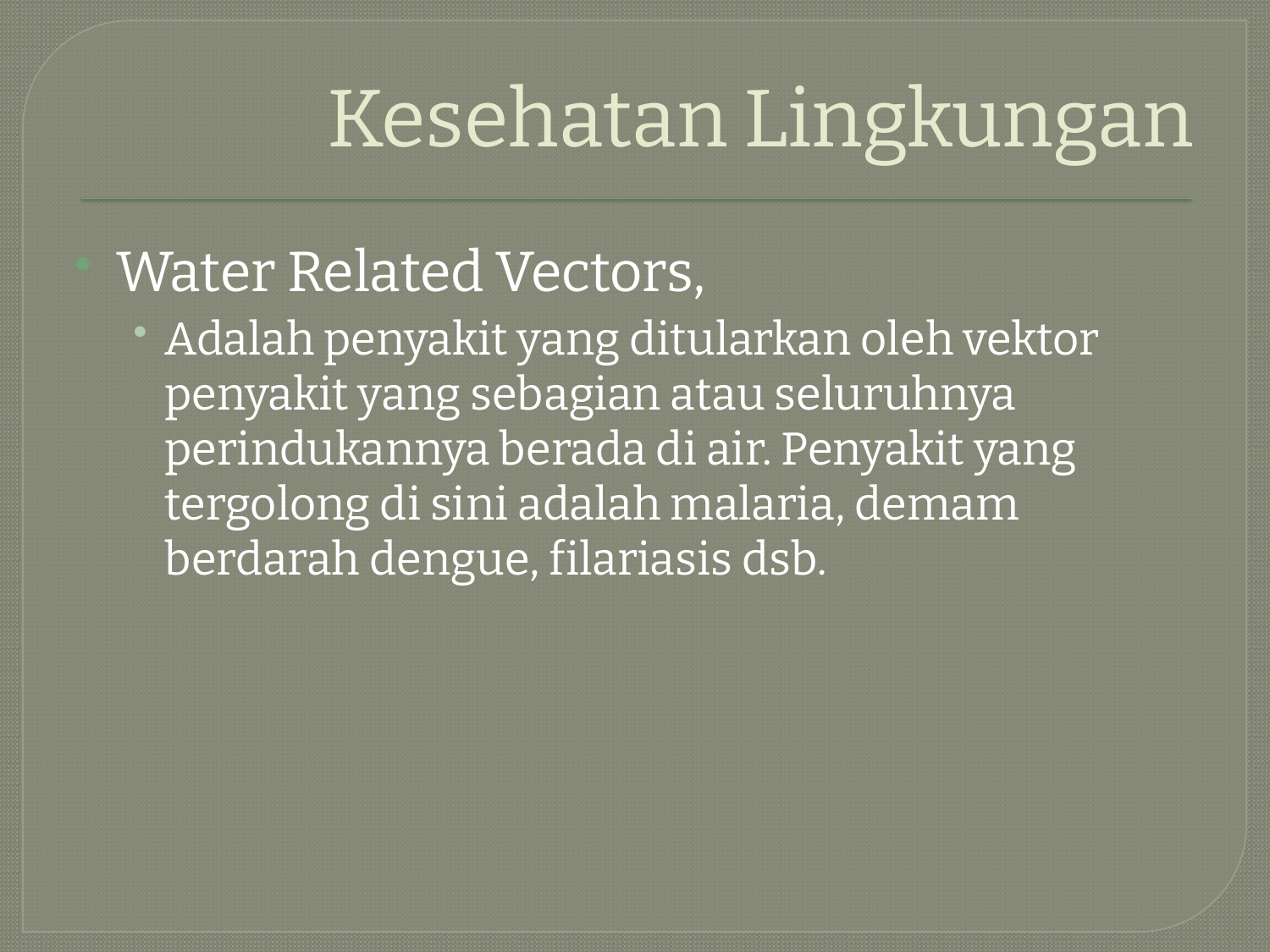

# Kesehatan Lingkungan
Water Related Vectors,
Adalah penyakit yang ditularkan oleh vektor penyakit yang sebagian atau seluruhnya perindukannya berada di air. Penyakit yang tergolong di sini adalah malaria, demam berdarah dengue, filariasis dsb.